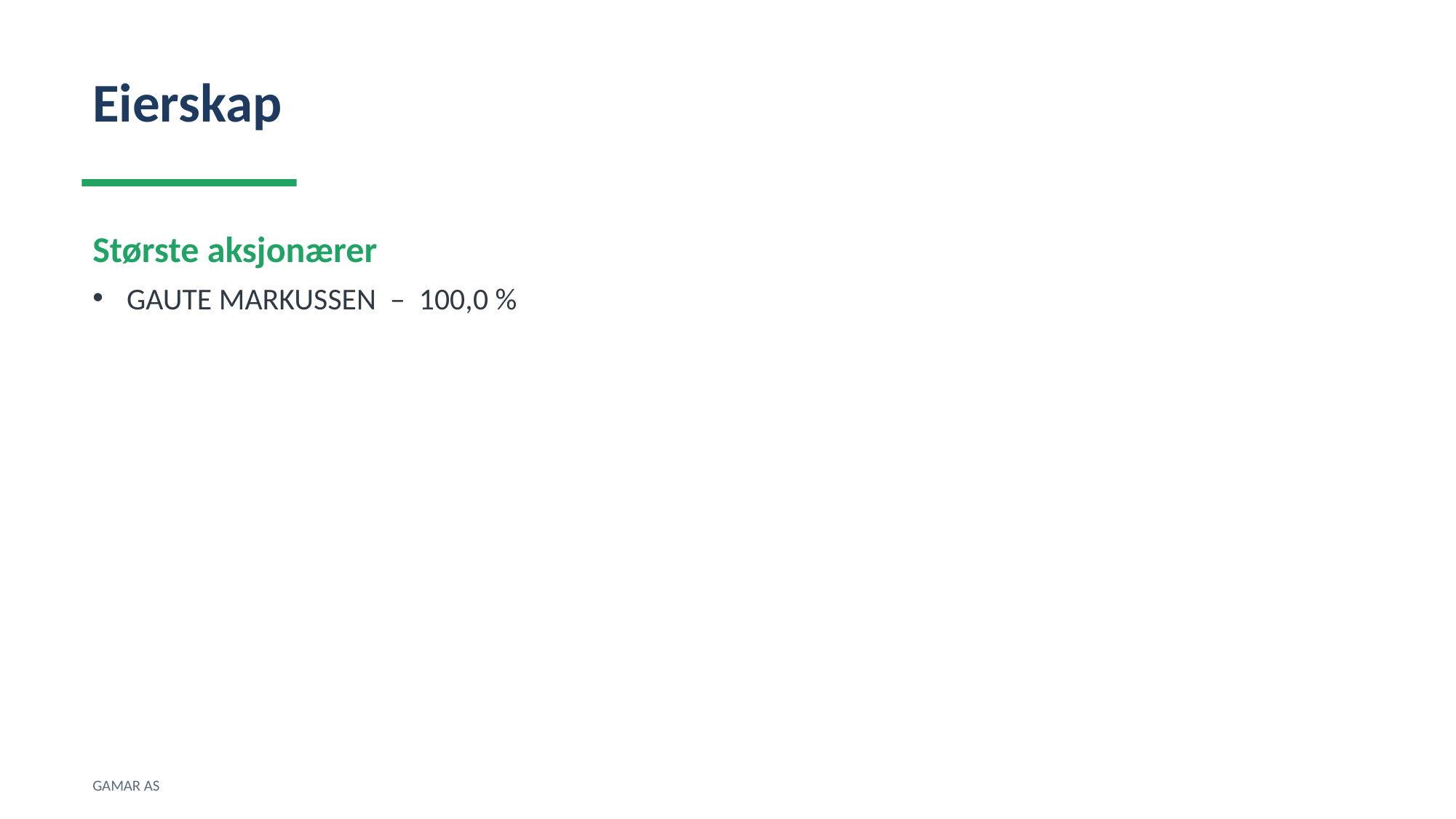

Eierskap

Største aksjonærer
GAUTE MARKUSSEN  –  100,0 %
GAMAR AS